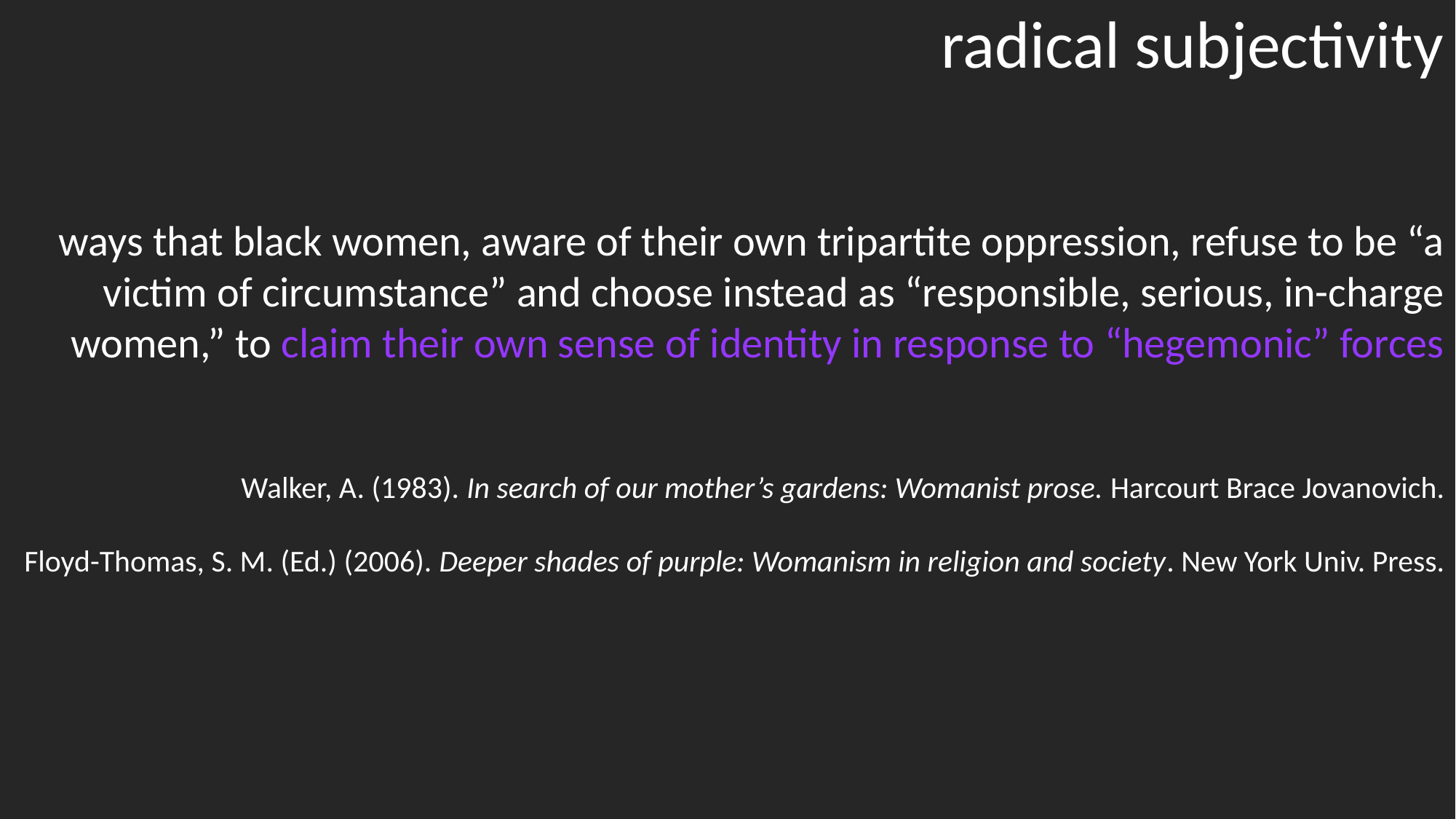

radical subjectivity

ways that black women, aware of their own tripartite oppression, refuse to be “a victim of circumstance” and choose instead as “responsible, serious, in-charge women,” to claim their own sense of identity in response to “hegemonic” forces

Walker, A. (1983). In search of our mother’s gardens: Womanist prose. Harcourt Brace Jovanovich.

Floyd-Thomas, S. M. (Ed.) (2006). Deeper shades of purple: Womanism in religion and society. New York Univ. Press.